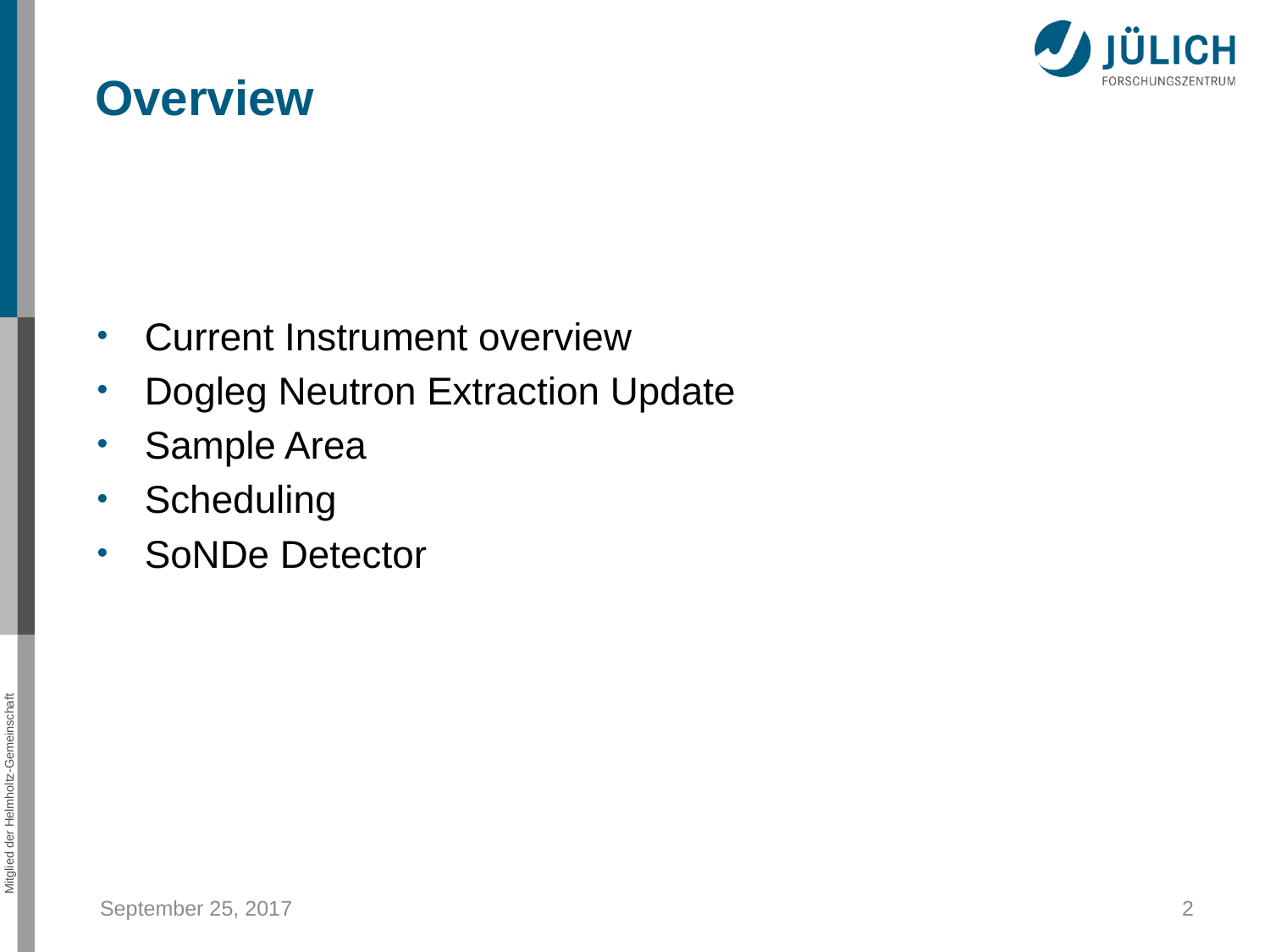

Overview
Current Instrument overview
Dogleg Neutron Extraction Update
Sample Area
Scheduling
SoNDe Detector

September 25, 2017

2